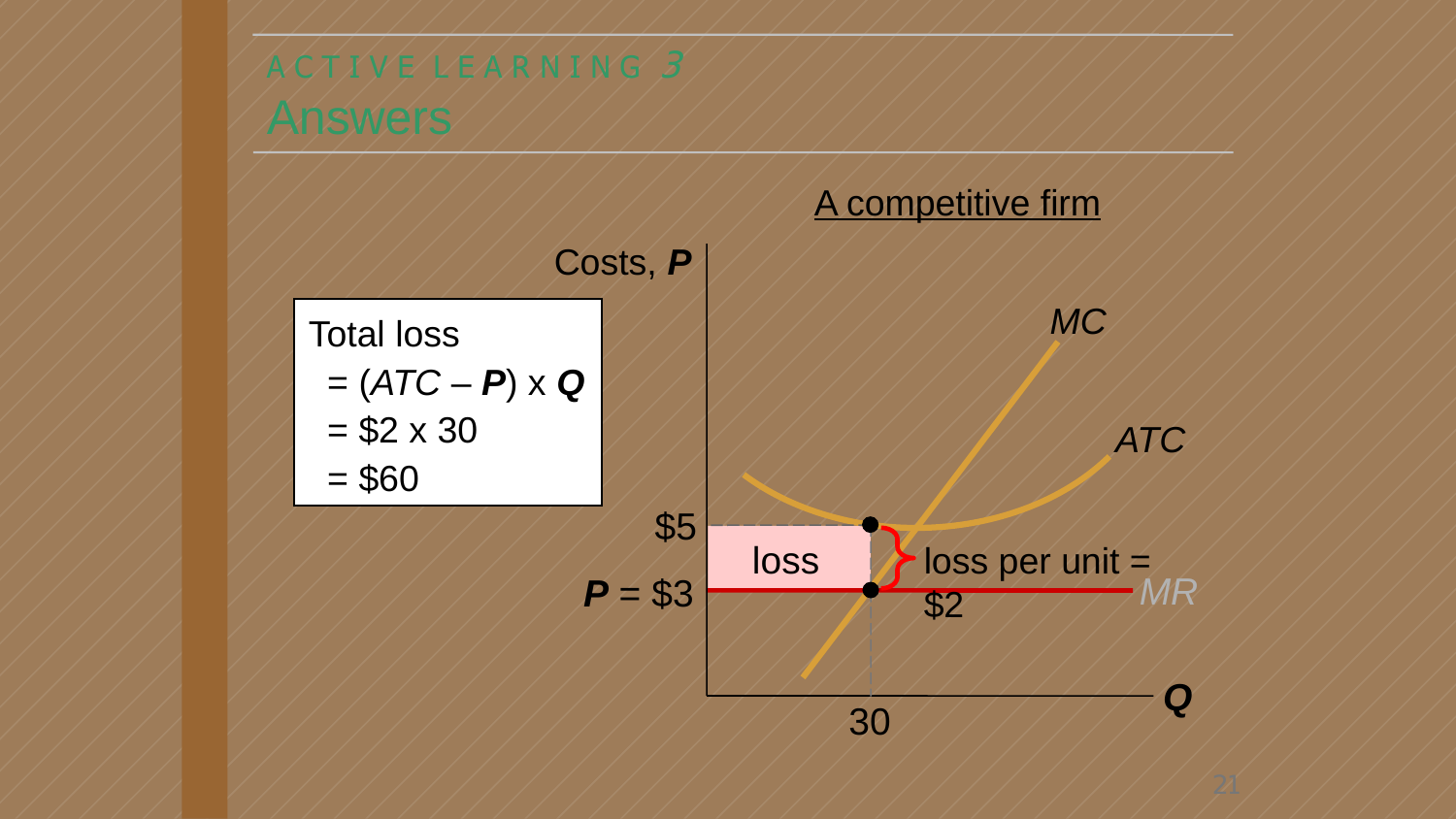

# A C T I V E  L E A R N I N G  3 Answers
0
A competitive firm
Costs, P

Q
MC

Total loss
= (ATC – P) x Q = $2 x 30
= $60

ATC
$5

30

loss

loss per unit = $2
P = $3
MR

21